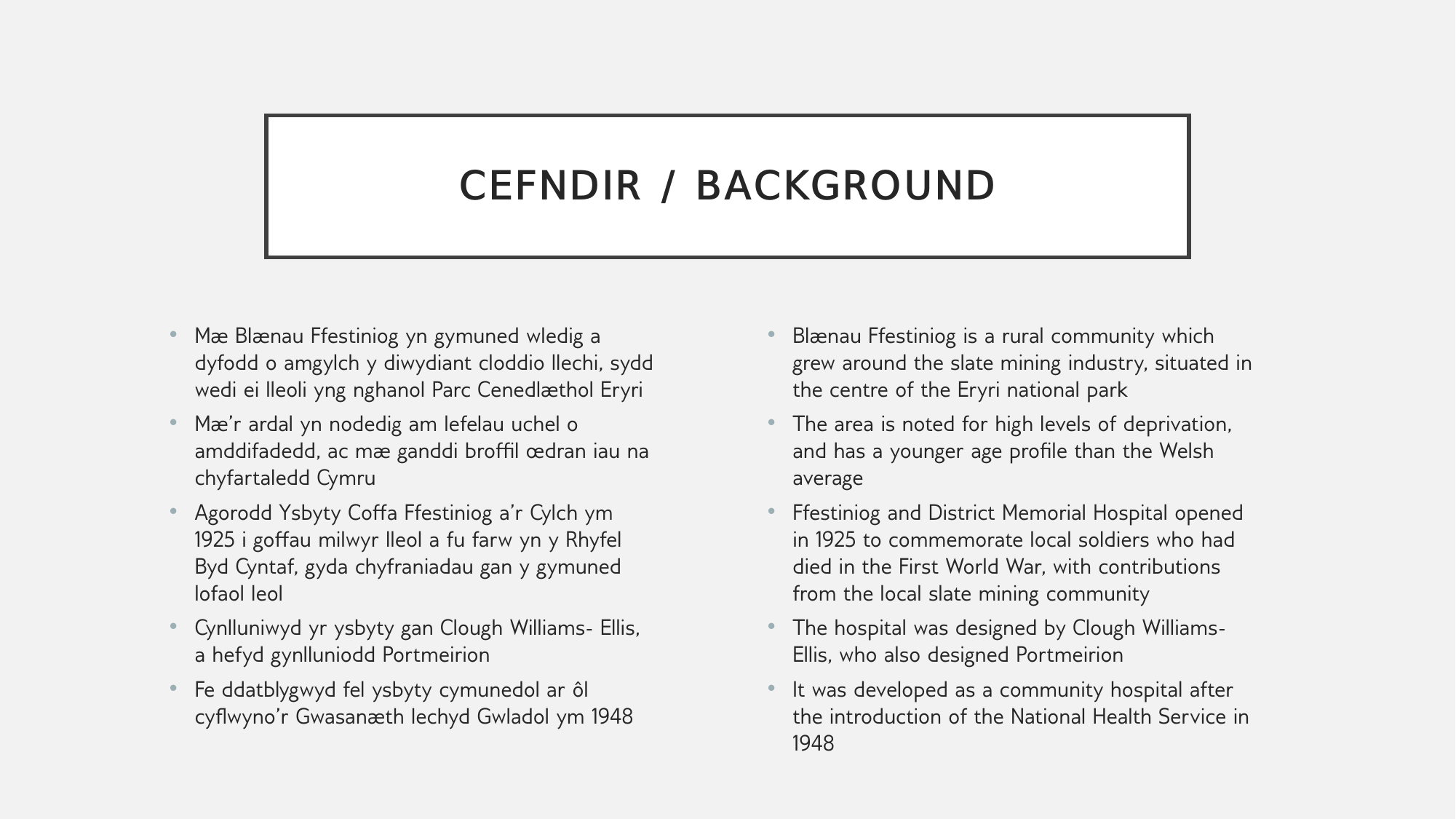

# CEFNDIR / Background
Mae Blaenau Ffestiniog yn gymuned wledig a dyfodd o amgylch y diwydiant cloddio llechi, sydd wedi ei lleoli yng nghanol Parc Cenedlaethol Eryri
Mae’r ardal yn nodedig am lefelau uchel o amddifadedd, ac mae ganddi broffil oedran iau na chyfartaledd Cymru
Agorodd Ysbyty Coffa Ffestiniog a’r Cylch ym 1925 i goffau milwyr lleol a fu farw yn y Rhyfel Byd Cyntaf, gyda chyfraniadau gan y gymuned lofaol leol
Cynlluniwyd yr ysbyty gan Clough Williams- Ellis, a hefyd gynlluniodd Portmeirion
Fe ddatblygwyd fel ysbyty cymunedol ar ôl cyflwyno’r Gwasanaeth Iechyd Gwladol ym 1948
Blaenau Ffestiniog is a rural community which grew around the slate mining industry, situated in the centre of the Eryri national park
The area is noted for high levels of deprivation, and has a younger age profile than the Welsh average
Ffestiniog and District Memorial Hospital opened in 1925 to commemorate local soldiers who had died in the First World War, with contributions from the local slate mining community
The hospital was designed by Clough Williams-Ellis, who also designed Portmeirion
It was developed as a community hospital after the introduction of the National Health Service in 1948